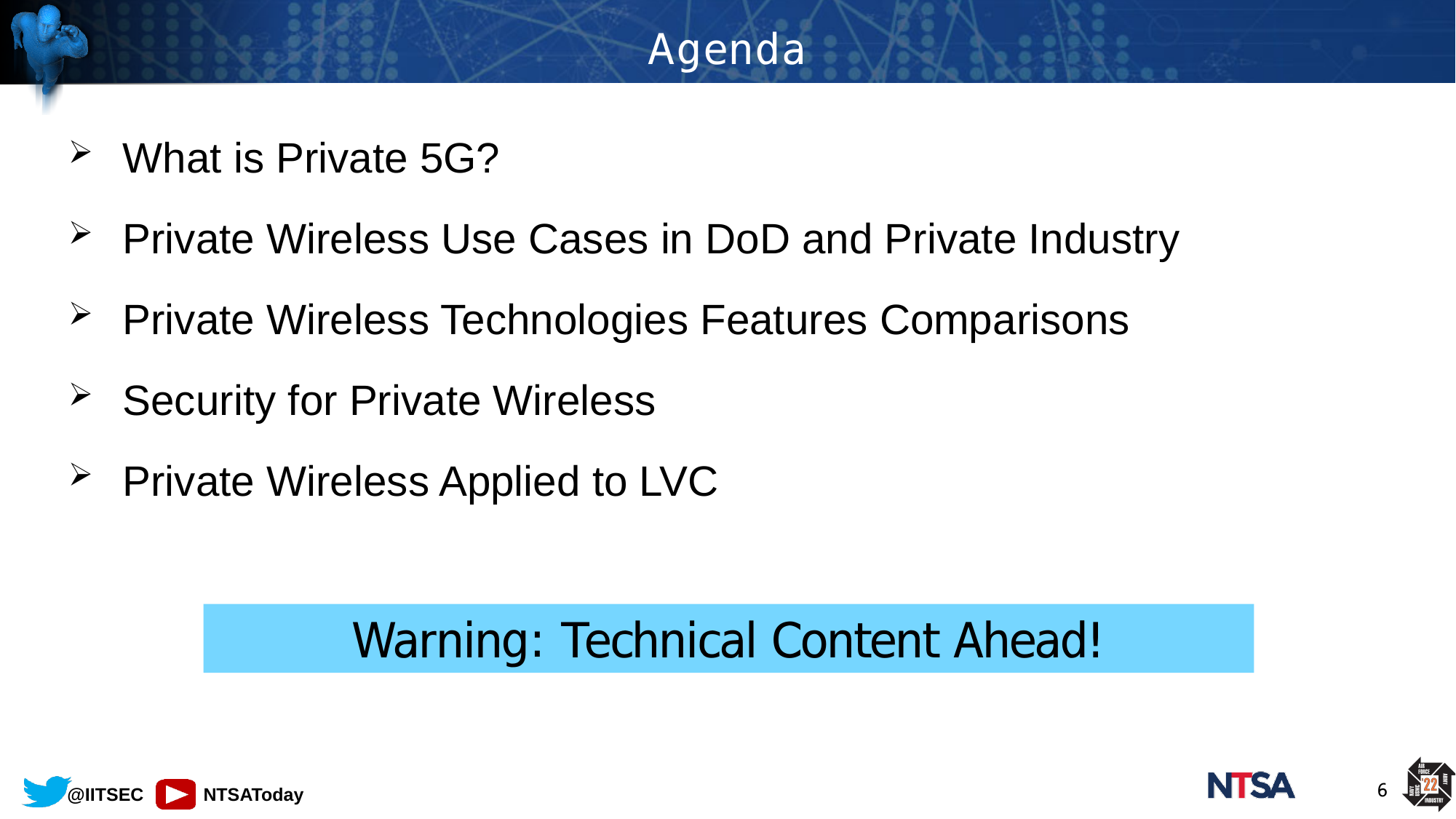

# Agenda
What is Private 5G?

Private Wireless Use Cases in DoD and Private Industry

Private Wireless Technologies Features Comparisons

Security for Private Wireless

Private Wireless Applied to LVC

Warning: Technical Content Ahead!
6